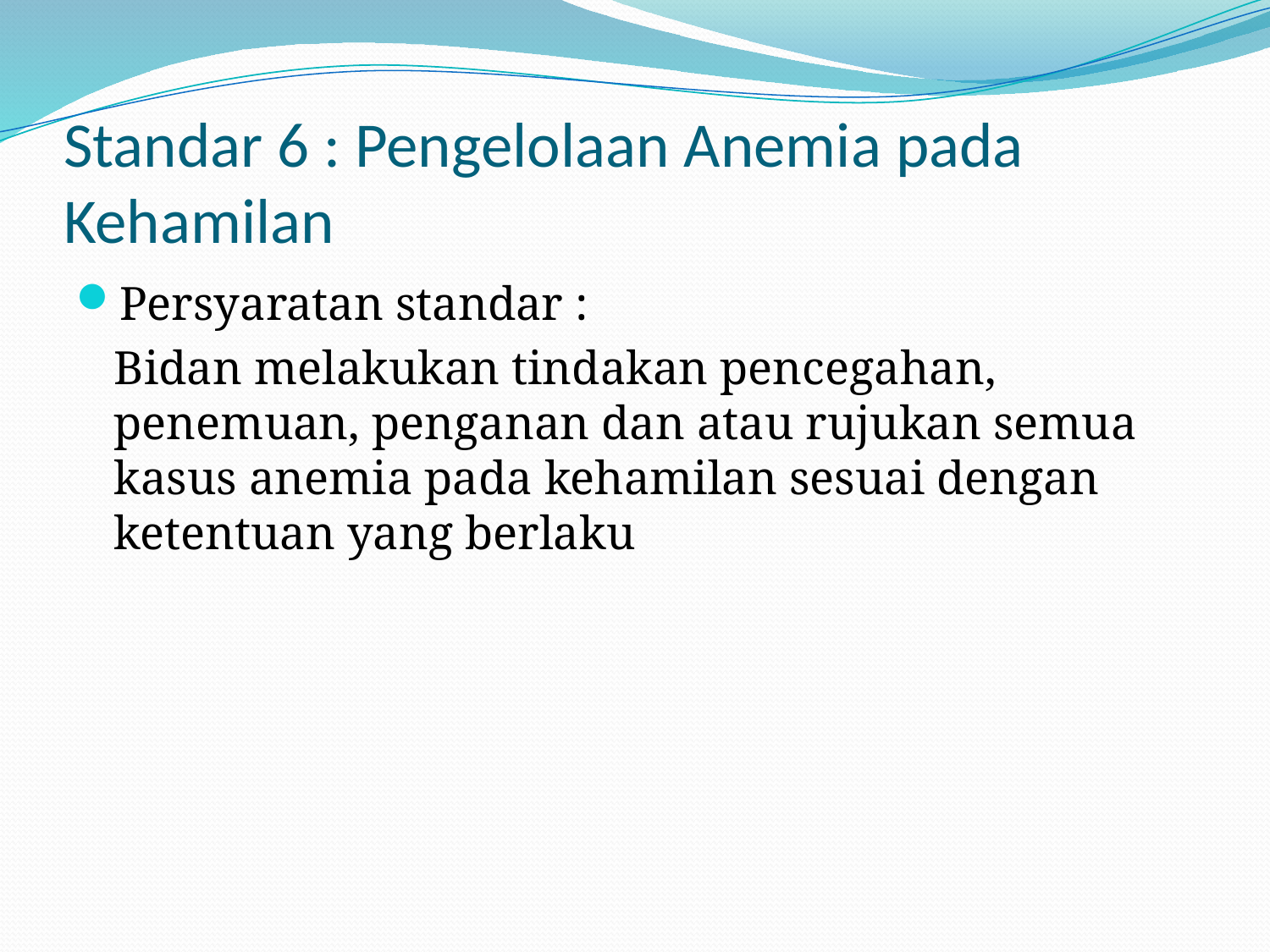

# Standar 6 : Pengelolaan Anemia pada Kehamilan
Persyaratan standar :
	Bidan melakukan tindakan pencegahan, penemuan, penganan dan atau rujukan semua kasus anemia pada kehamilan sesuai dengan ketentuan yang berlaku